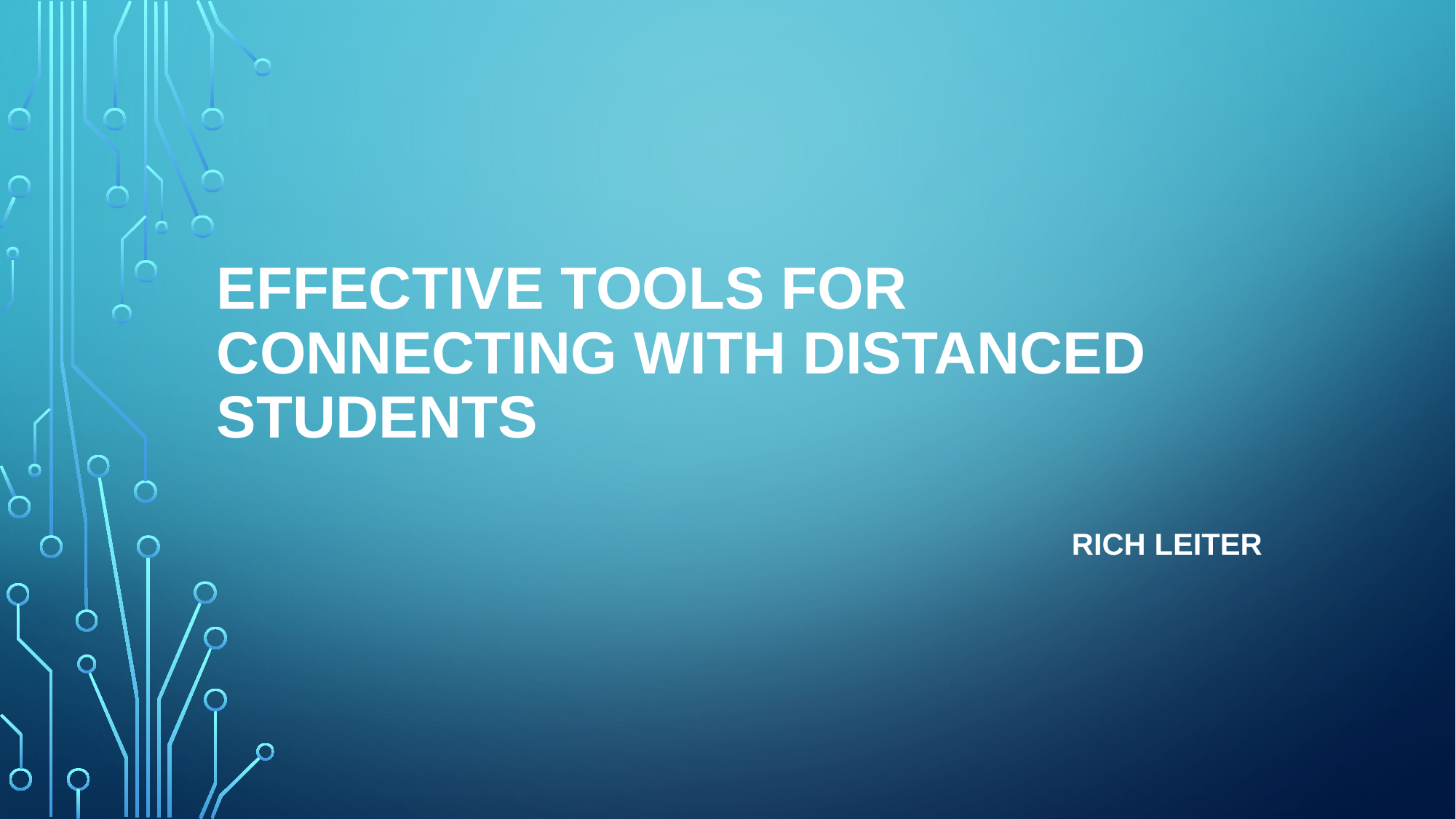

# EFFECTIVE TOOLS FOR CONNECTING WITH DISTANCED STUDENTS
RICH LEITER